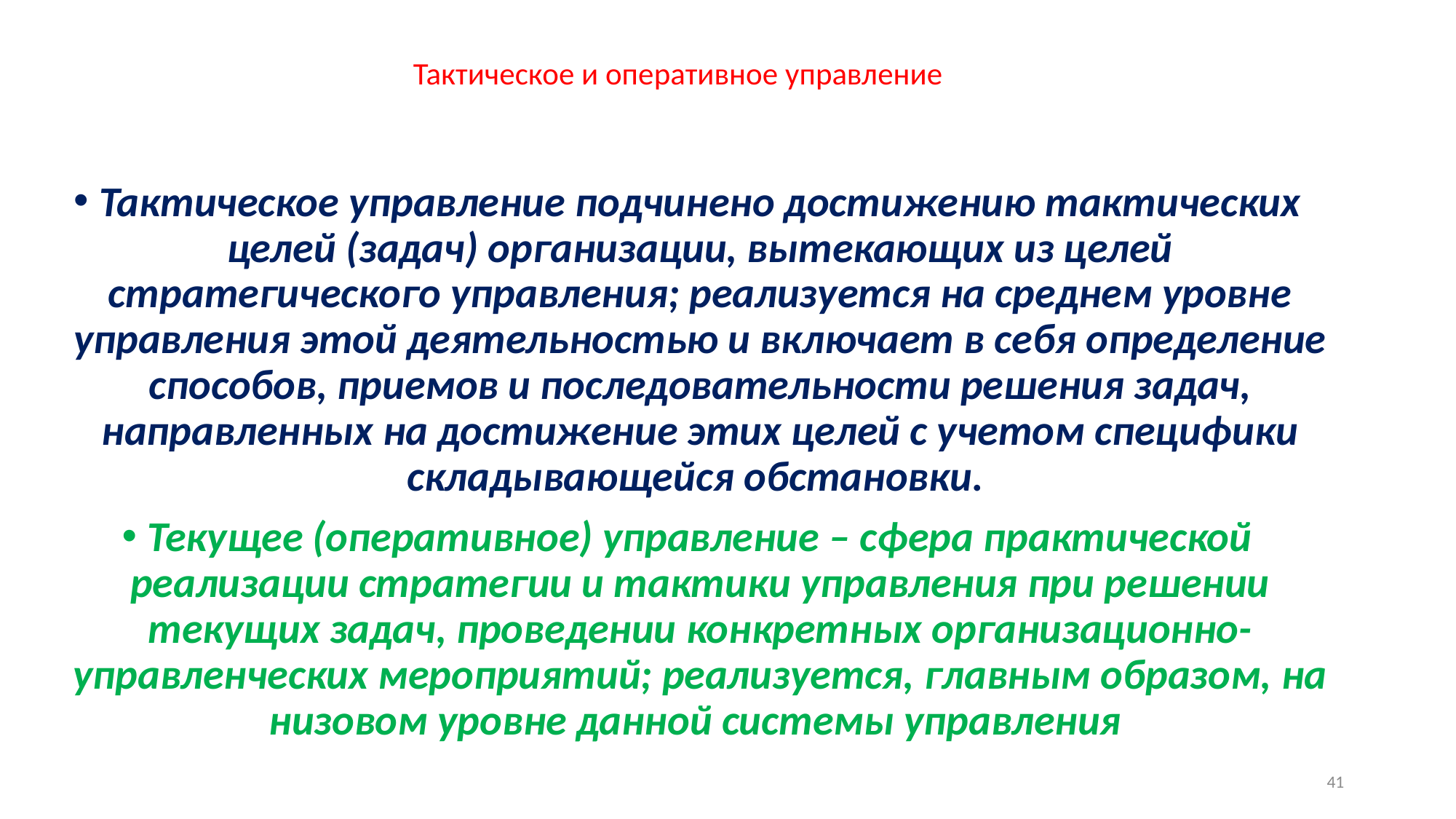

# Тактическое и оперативное управление

Тактическое управление подчинено достижению тактических целей (задач) организации, вытекающих из целей стратегического управления; реализуется на среднем уровне управления этой деятельностью и включает в себя определение способов, приемов и последовательности решения задач, направленных на достижение этих целей с учетом специфики складывающейся обстановки.
Текущее (оперативное) управление – сфера практической реализации стратегии и тактики управления при решении текущих задач, проведении конкретных организационно-управленческих мероприятий; реализуется, главным образом, на низовом уровне данной системы управления
41